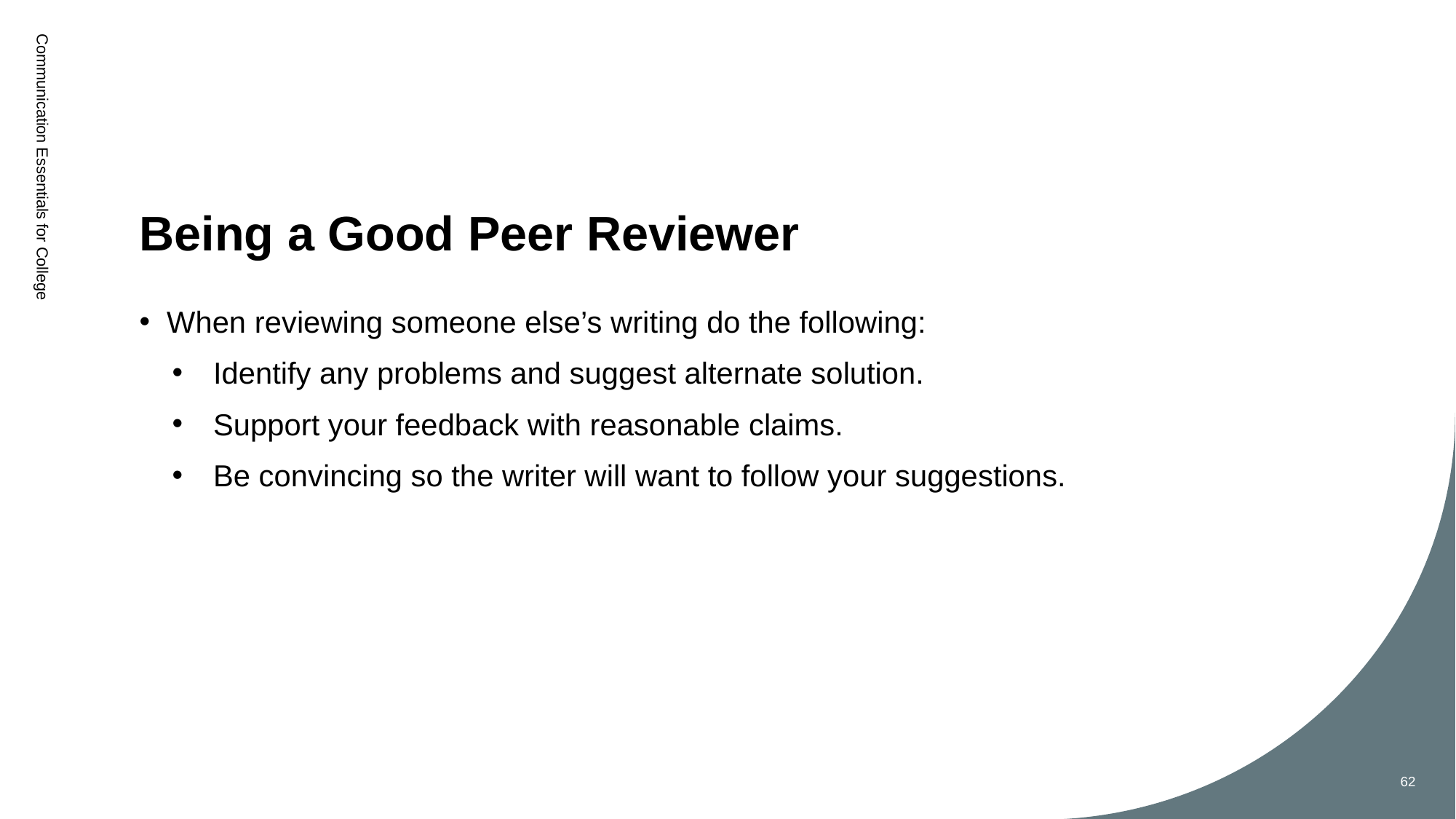

# Being a Good Peer Reviewer
Communication Essentials for College
When reviewing someone else’s writing do the following:
Identify any problems and suggest alternate solution.
Support your feedback with reasonable claims.
Be convincing so the writer will want to follow your suggestions.

62